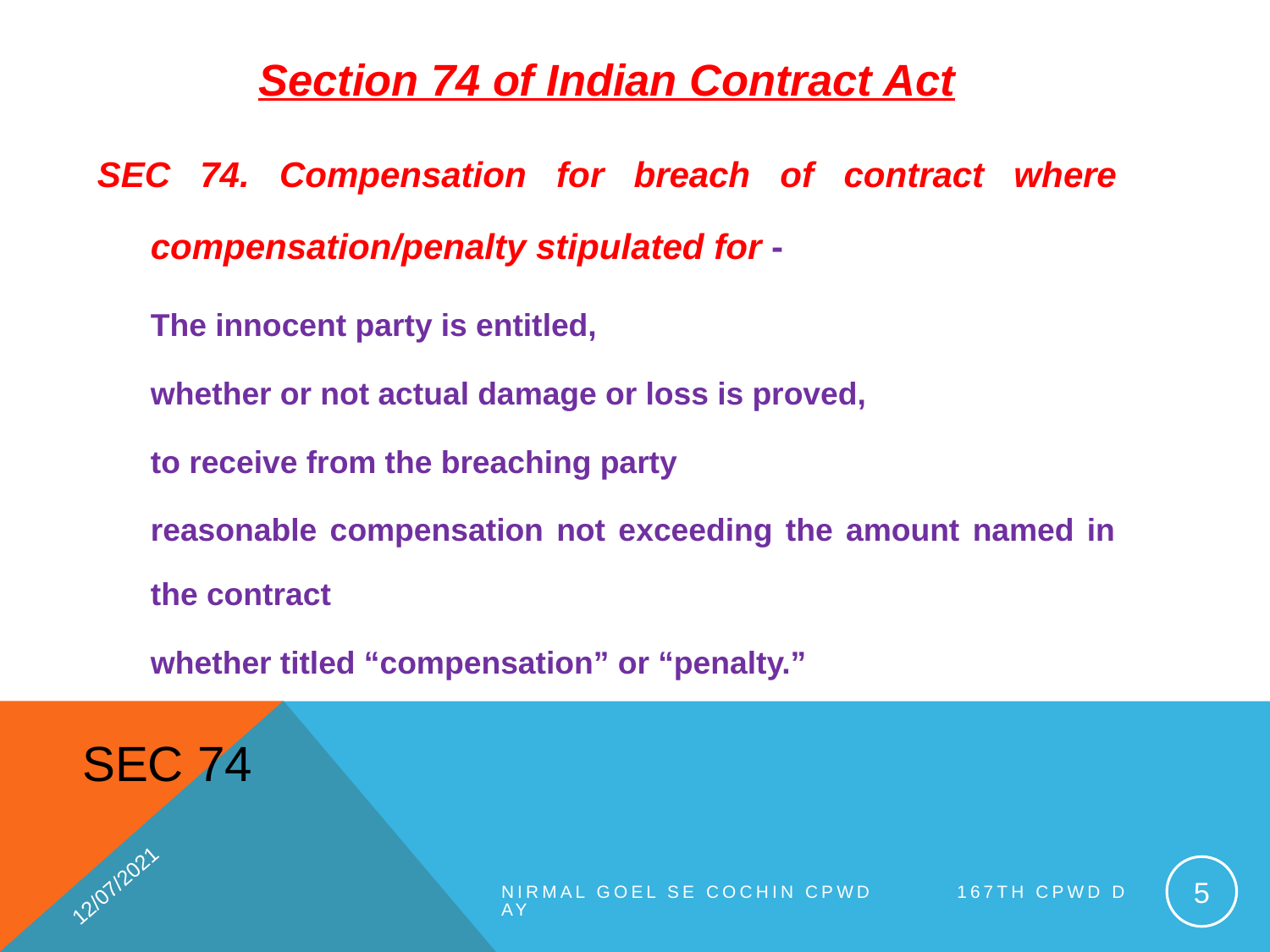

Section 74 of Indian Contract Act

SEC 74. Compensation for breach of contract where compensation/penalty stipulated for -
	The innocent party is entitled,
	whether or not actual damage or loss is proved,
	to receive from the breaching party
	reasonable compensation not exceeding the amount named in the contract
	whether titled “compensation” or “penalty.”

# Sec 74
12/07/2021
5
NIRMAL GOEL SE COCHIN CPWD          167th CPWD Day